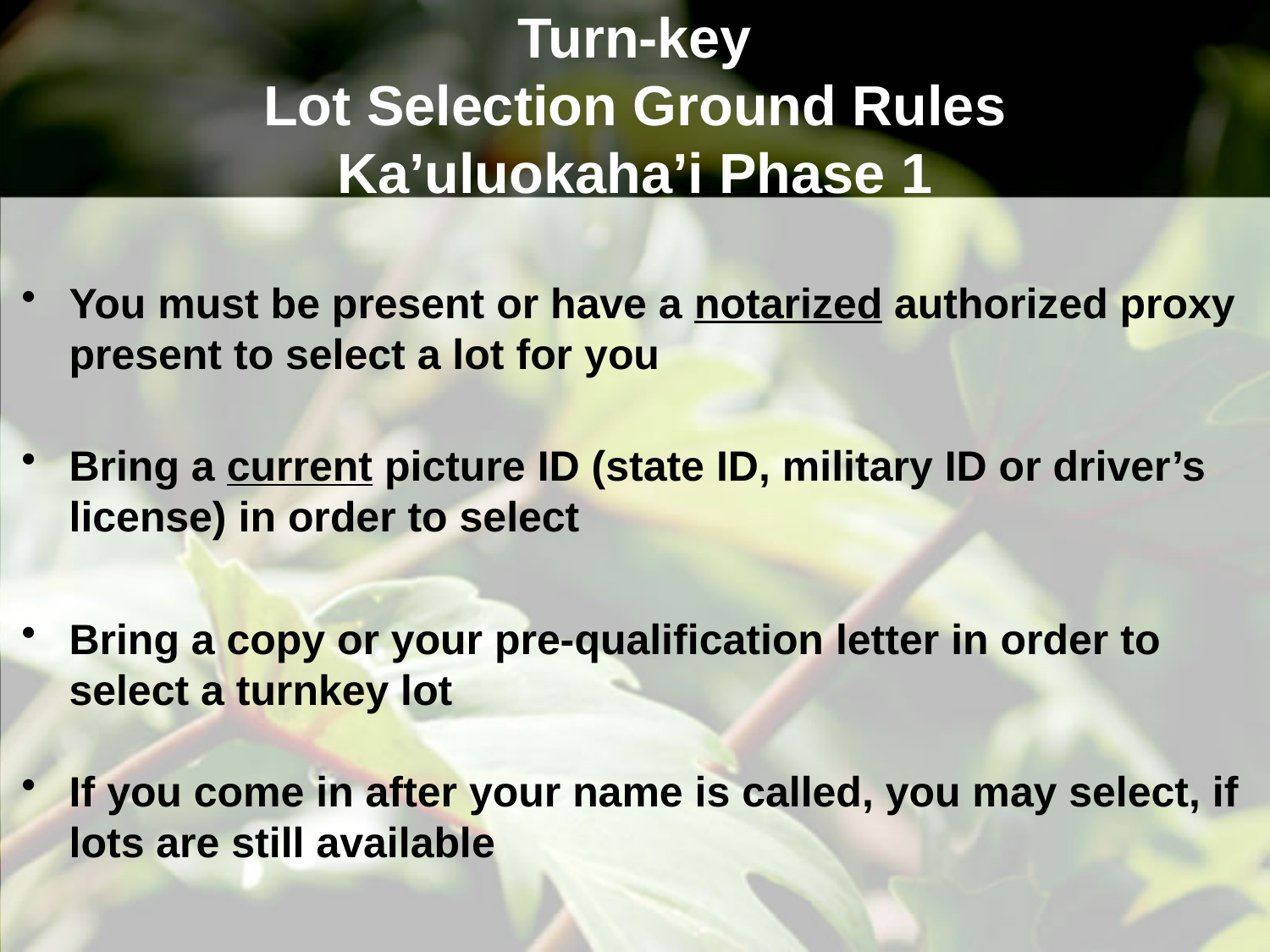

# Turn-key Lot Selection Ground Rules Ka’uluokaha’i Phase 1
You must be present or have a notarized authorized proxy present to select a lot for you

Bring a current picture ID (state ID, military ID or driver’s license) in order to select

Bring a copy or your pre-qualification letter in order to select a turnkey lot

If you come in after your name is called, you may select, if lots are still available